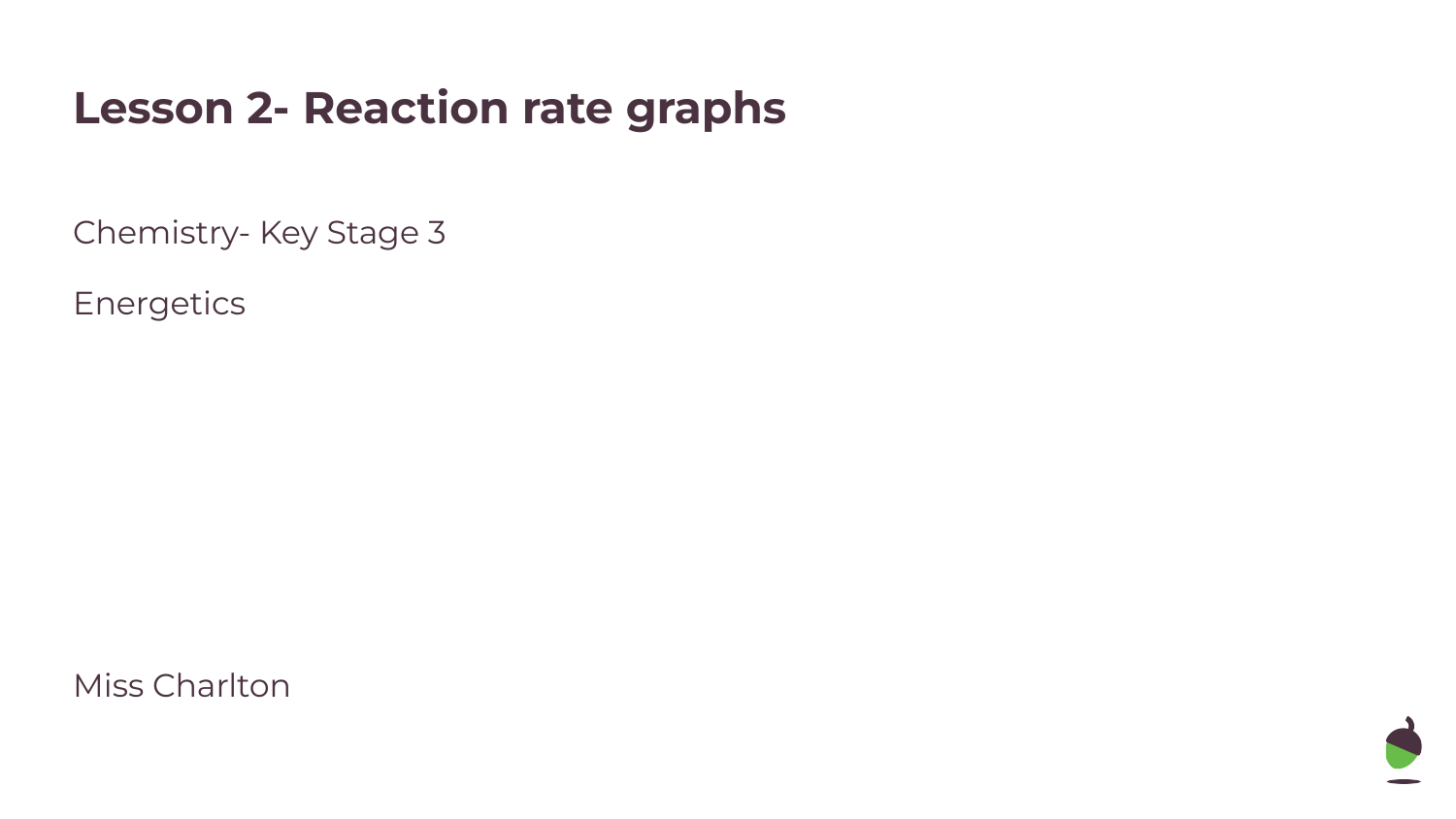

# Lesson 2- Reaction rate graphs
Chemistry- Key Stage 3
Energetics
Miss Charlton